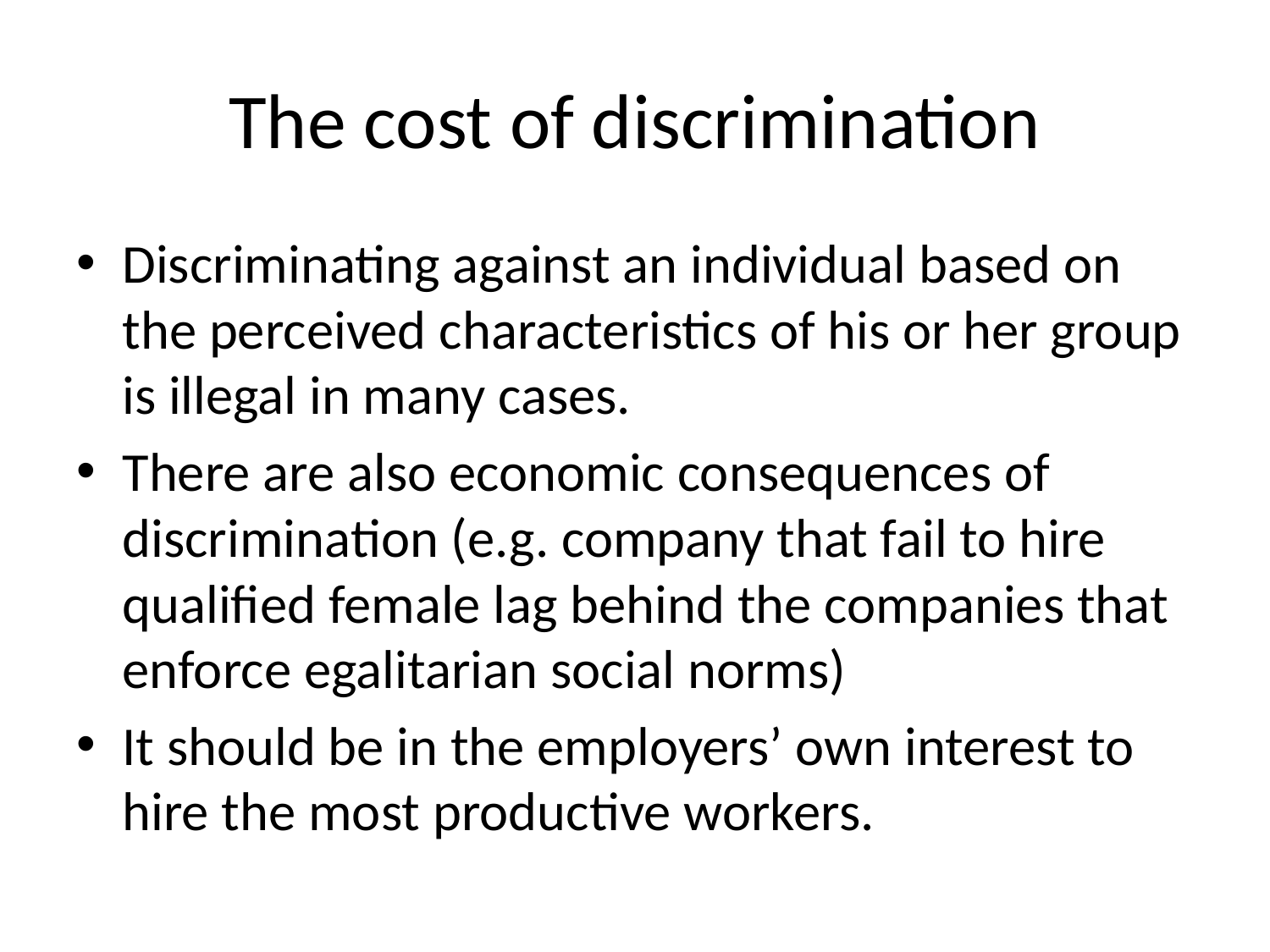

# The cost of discrimination
Discriminating against an individual based on the perceived characteristics of his or her group is illegal in many cases.
There are also economic consequences of discrimination (e.g. company that fail to hire qualified female lag behind the companies that enforce egalitarian social norms)
It should be in the employers’ own interest to hire the most productive workers.